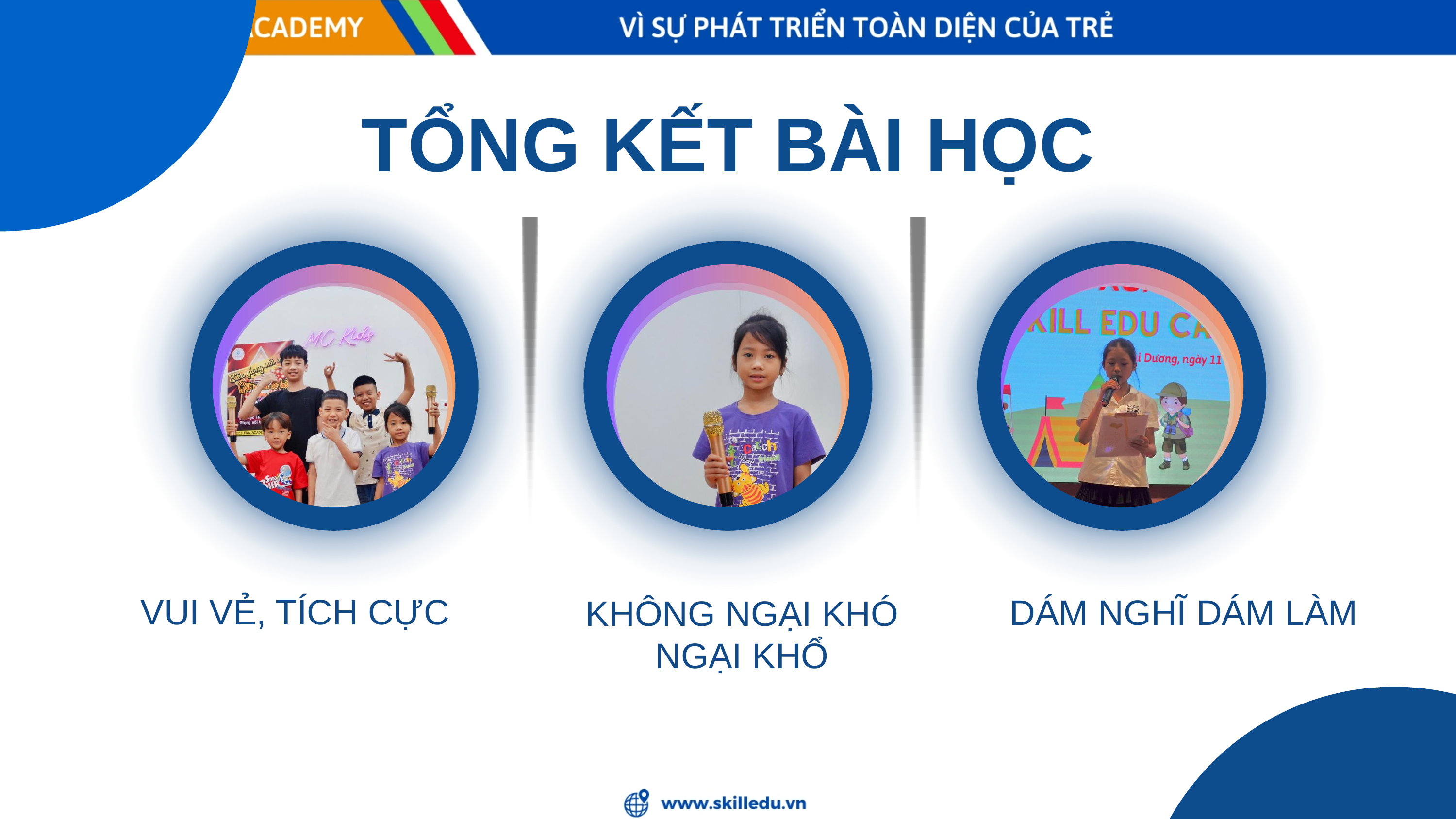

TỔNG KẾT BÀI HỌC

VUI VẺ, TÍCH CỰC
DÁM NGHĨ DÁM LÀM
KHÔNG NGẠI KHÓ
NGẠI KHỔ